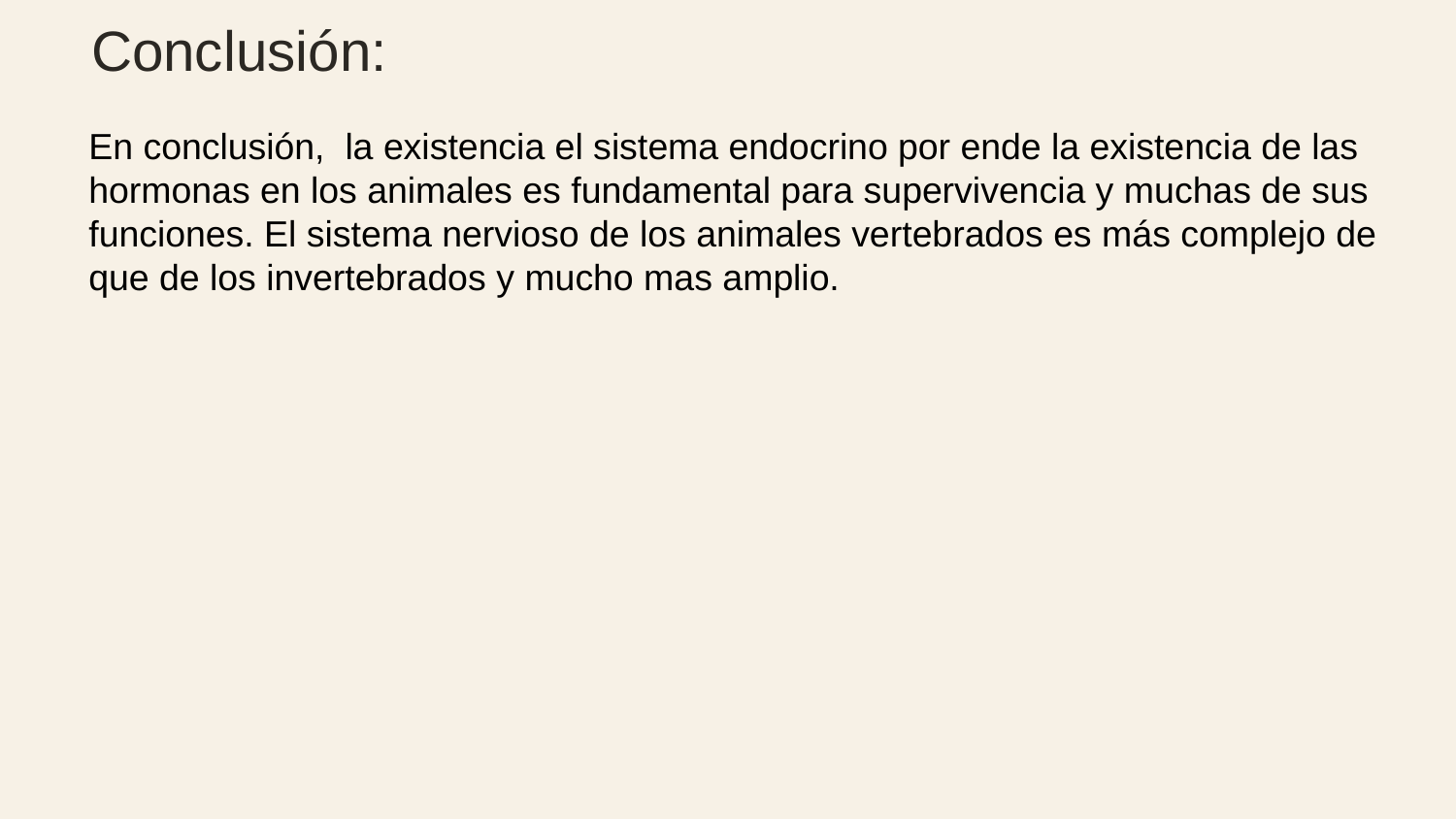

# Conclusión:
En conclusión,  la existencia el sistema endocrino por ende la existencia de las hormonas en los animales es fundamental para supervivencia y muchas de sus funciones. El sistema nervioso de los animales vertebrados es más complejo de que de los invertebrados y mucho mas amplio.